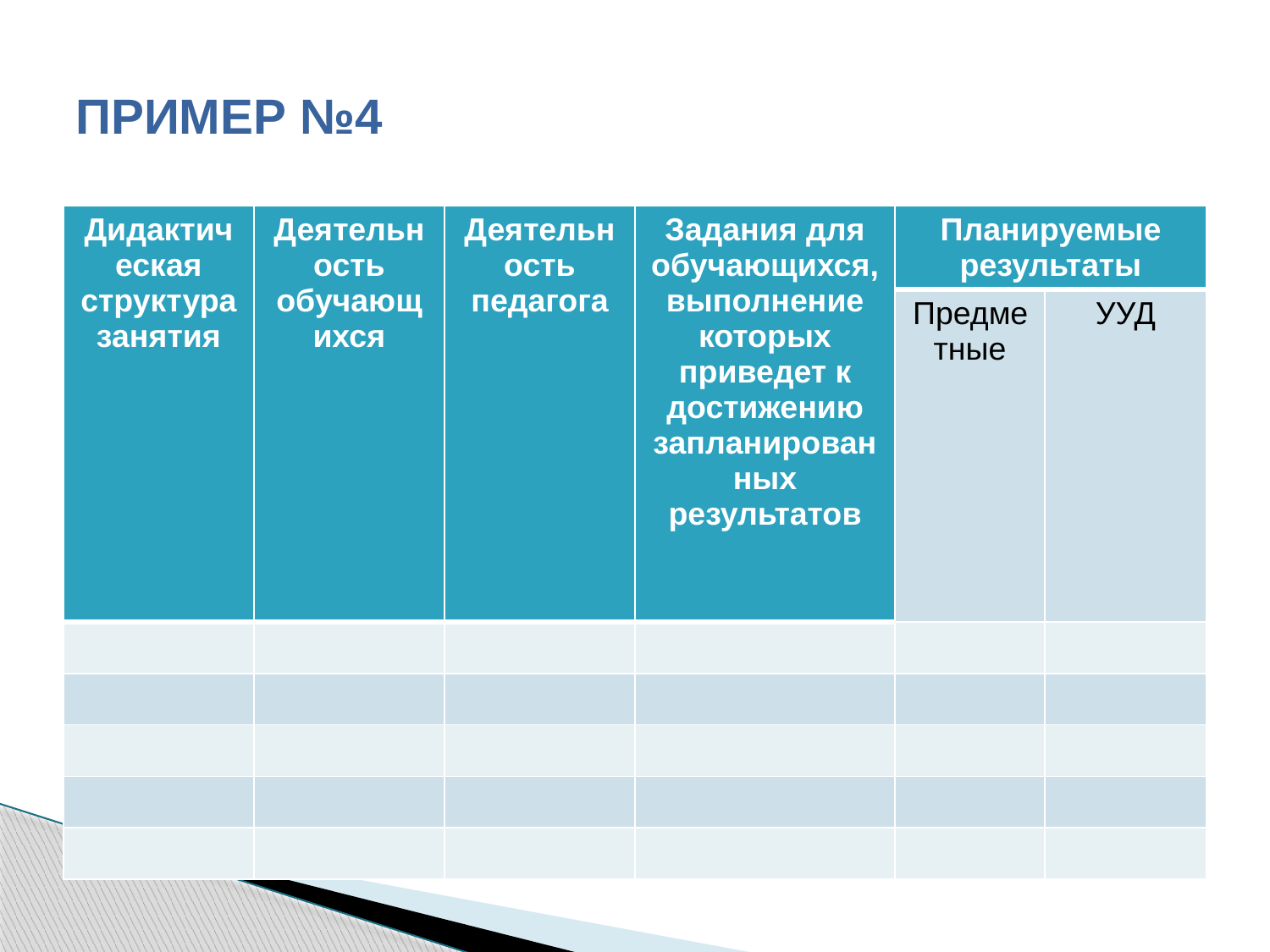

# ПРИМЕР №4
| Дидактическая структура занятия | Деятельность обучающихся | Деятельность педагога | Задания для обучающихся, выполнение которых приведет к достижению запланированных результатов | Планируемые результаты |  |
| --- | --- | --- | --- | --- | --- |
|  |  |  |  | Предметные | УУД |
|  |  |  |  |  |  |
|  |  |  |  |  |  |
|  |  |  |  |  |  |
|  |  |  |  |  |  |
|  |  |  |  |  |  |